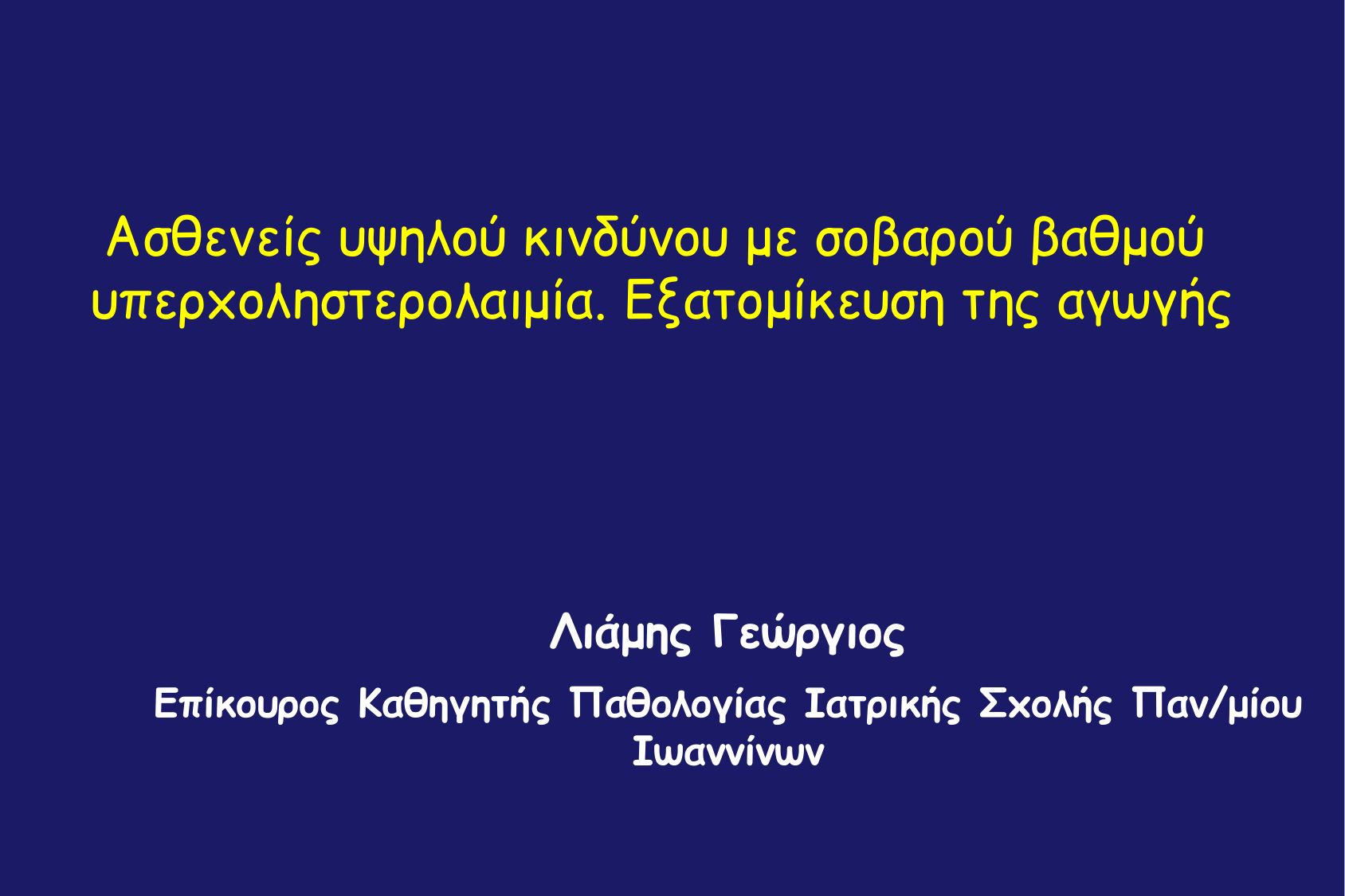

Ασθενείς υψηλού κινδύνου με σοβαρού βαθμού
υπερχοληστερολαιμία. Εξατομίκευση της αγωγής

Λιάμης Γεώργιος
Επίκουρος Καθηγητής Παθολογίας Ιατρικής Σχολής Παν/μίου Ιωαννίνων